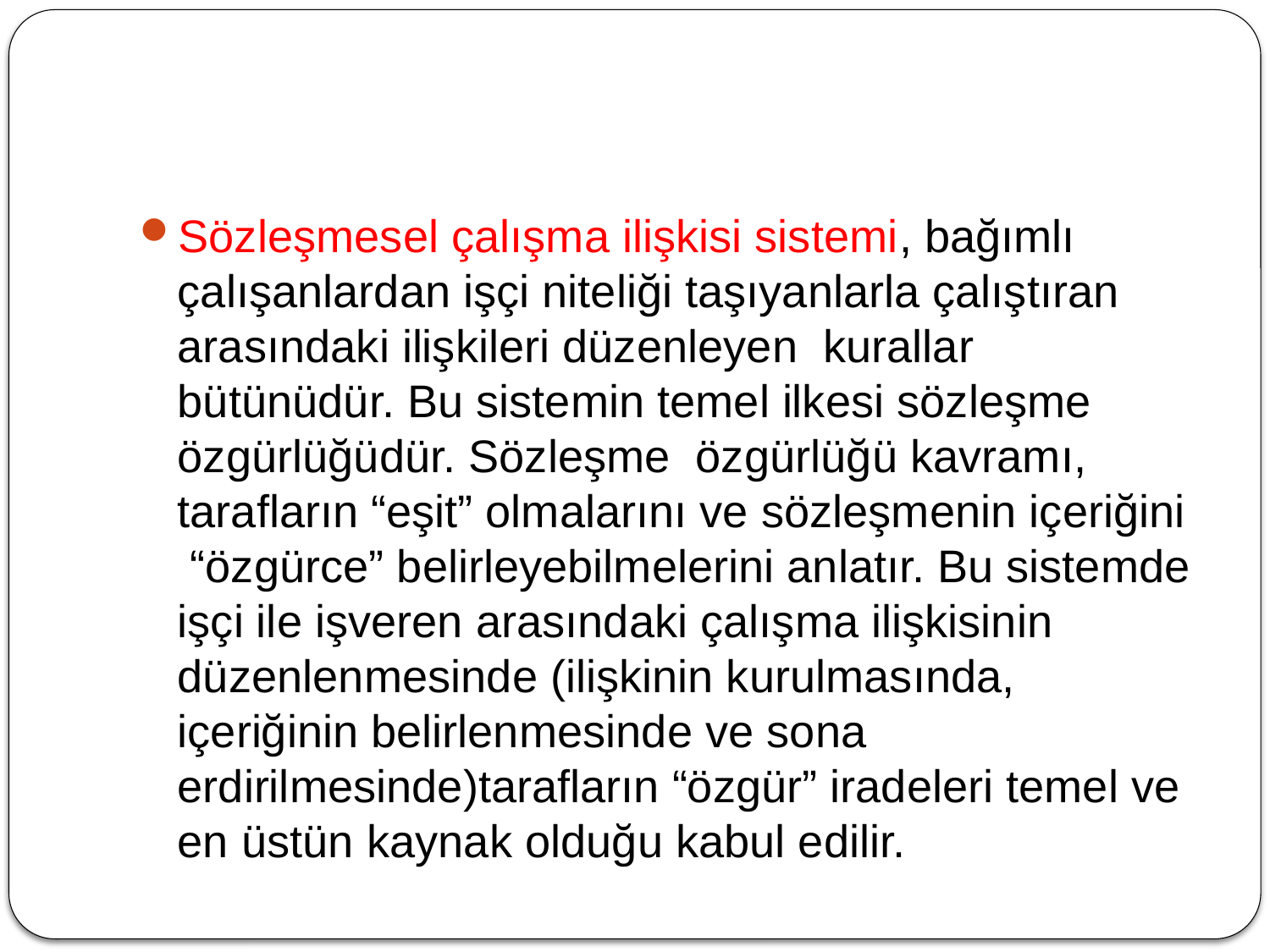

#
Sözleşmesel çalışma ilişkisi sistemi, bağımlı çalışanlardan işçi niteliği taşıyanlarla çalıştıran arasındaki ilişkileri düzenleyen  kurallar bütünüdür. Bu sistemin temel ilkesi sözleşme özgürlüğüdür. Sözleşme  özgürlüğü kavramı, tarafların “eşit” olmalarını ve sözleşmenin içeriğini  “özgürce” belirleyebilmelerini anlatır. Bu sistemde işçi ile işveren arasındaki çalışma ilişkisinin  düzenlenmesinde (ilişkinin kurulmasında, içeriğinin belirlenmesinde ve sona erdirilmesinde)tarafların “özgür” iradeleri temel ve en üstün kaynak olduğu kabul edilir.